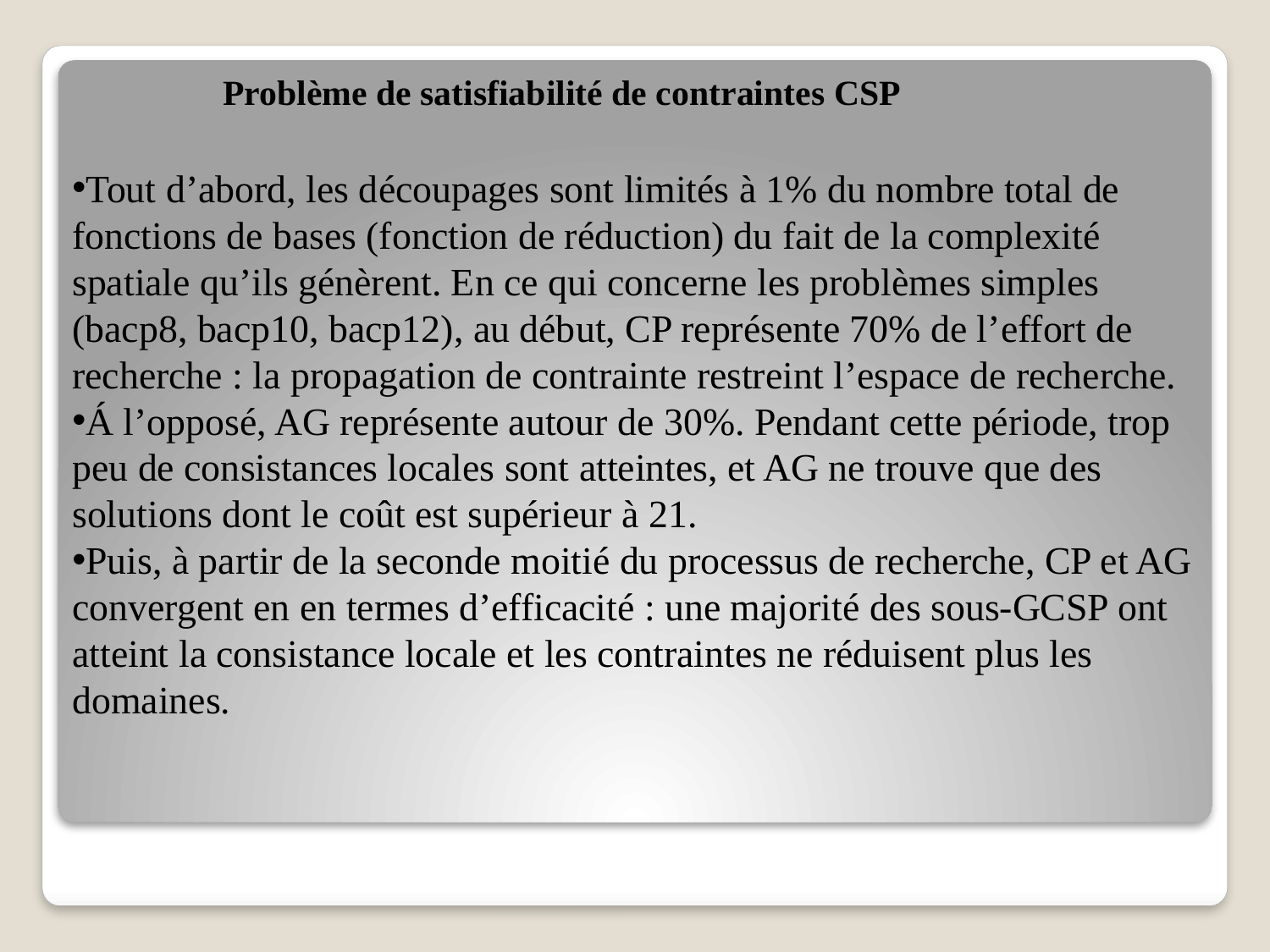

Problème de satisfiabilité de contraintes CSP

Tout d’abord, les découpages sont limités à 1% du nombre total de fonctions de bases (fonction de réduction) du fait de la complexité spatiale qu’ils génèrent. En ce qui concerne les problèmes simples (bacp8, bacp10, bacp12), au début, CP représente 70% de l’effort de recherche : la propagation de contrainte restreint l’espace de recherche.
Á l’opposé, AG représente autour de 30%. Pendant cette période, trop peu de consistances locales sont atteintes, et AG ne trouve que des solutions dont le coût est supérieur à 21.
Puis, à partir de la seconde moitié du processus de recherche, CP et AG convergent en en termes d’efficacité : une majorité des sous-GCSP ont atteint la consistance locale et les contraintes ne réduisent plus les domaines.